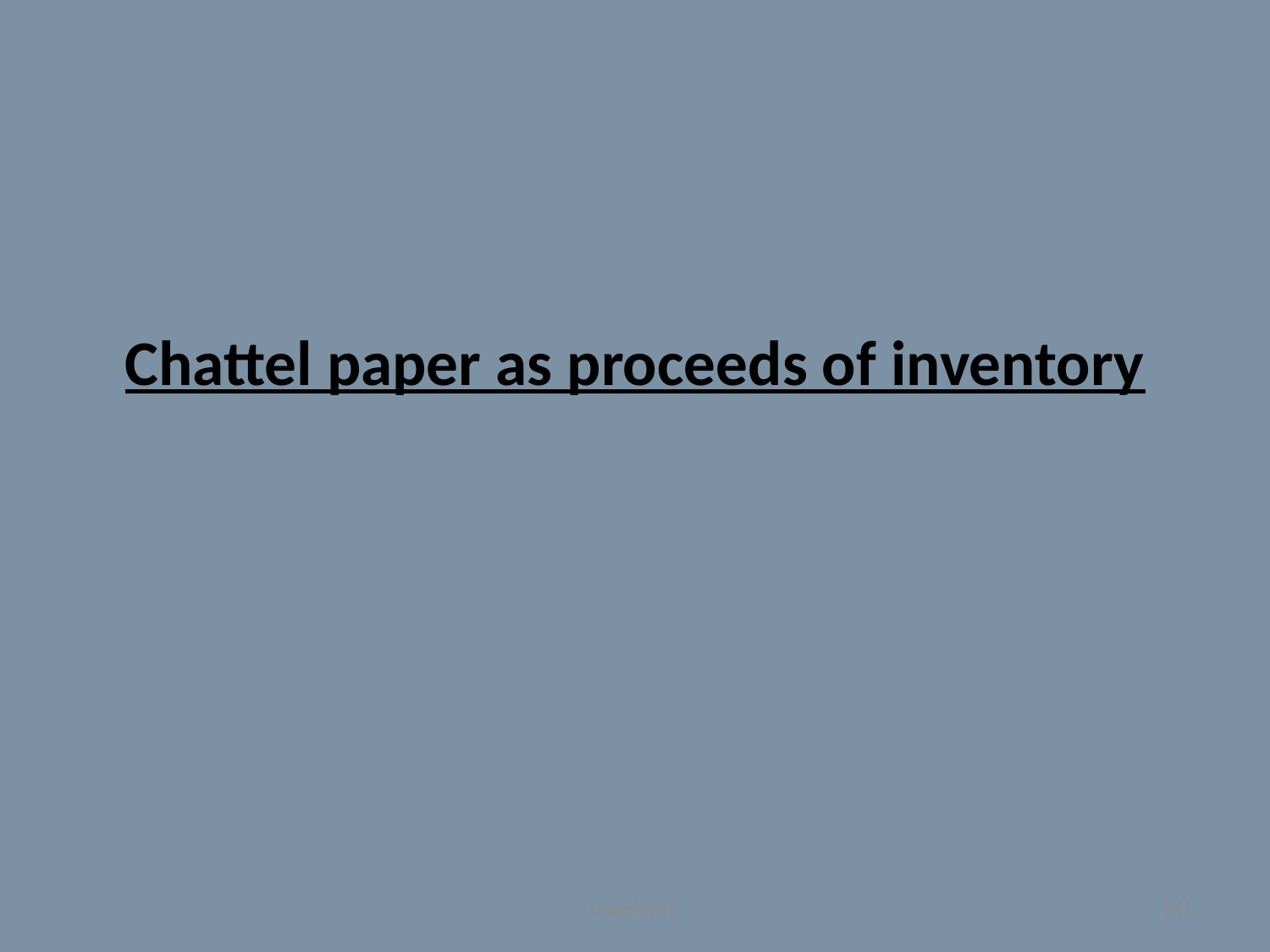

# Chattel paper as proceeds of inventory

Crawford's
141